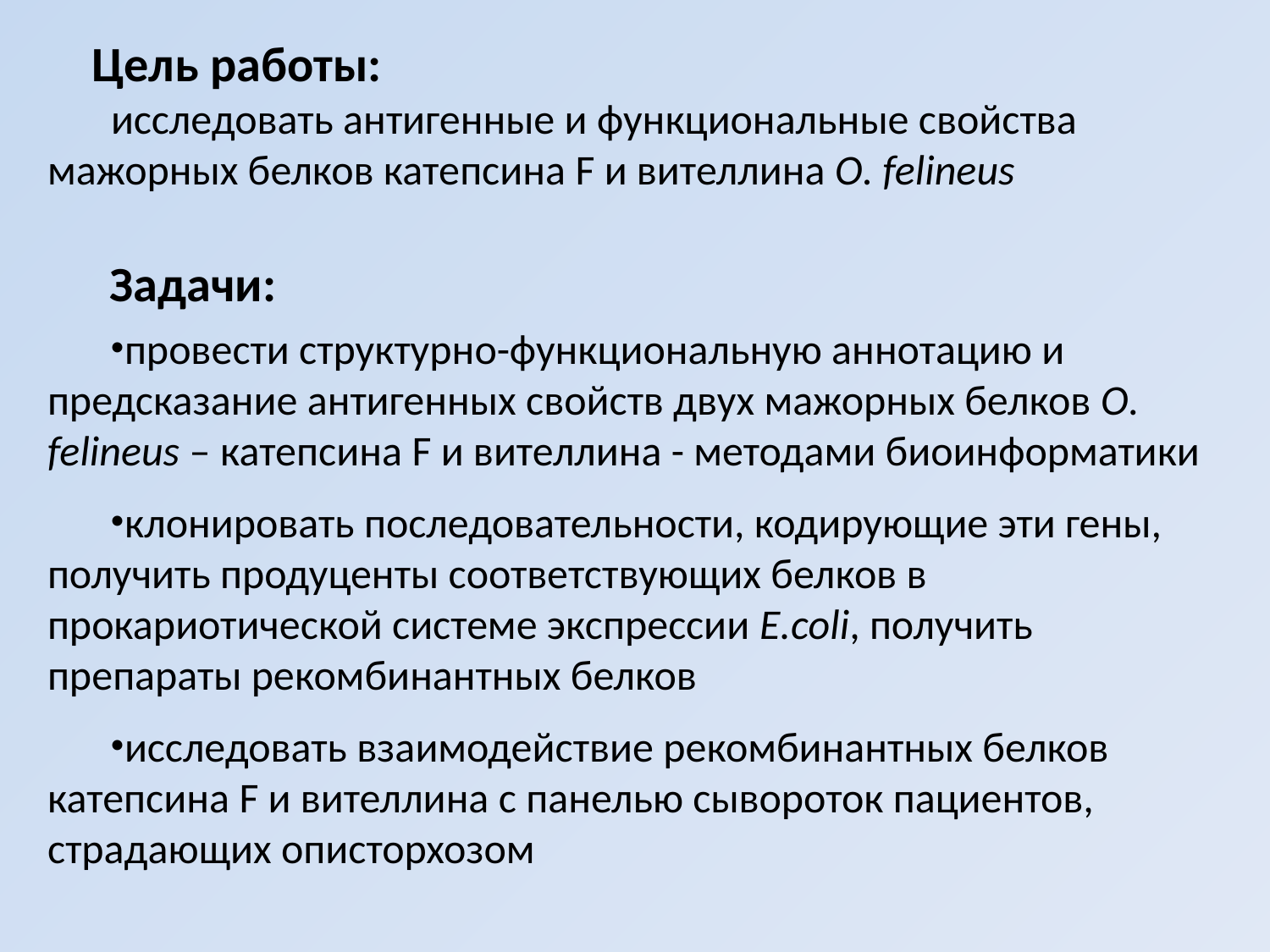

Цель работы:
исследовать антигенные и функциональные свойства мажорных белков катепсина F и вителлина O. felineus

Задачи:
провести структурно-функциональную аннотацию и предсказание антигенных свойств двух мажорных белков O. felineus – катепсина F и вителлина - методами биоинформатики
клонировать последовательности, кодирующие эти гены, получить продуценты соответствующих белков в прокариотической системе экспрессии E.coli, получить препараты рекомбинантных белков
исследовать взаимодействие рекомбинантных белков катепсина F и вителлина с панелью сывороток пациентов, страдающих описторхозом